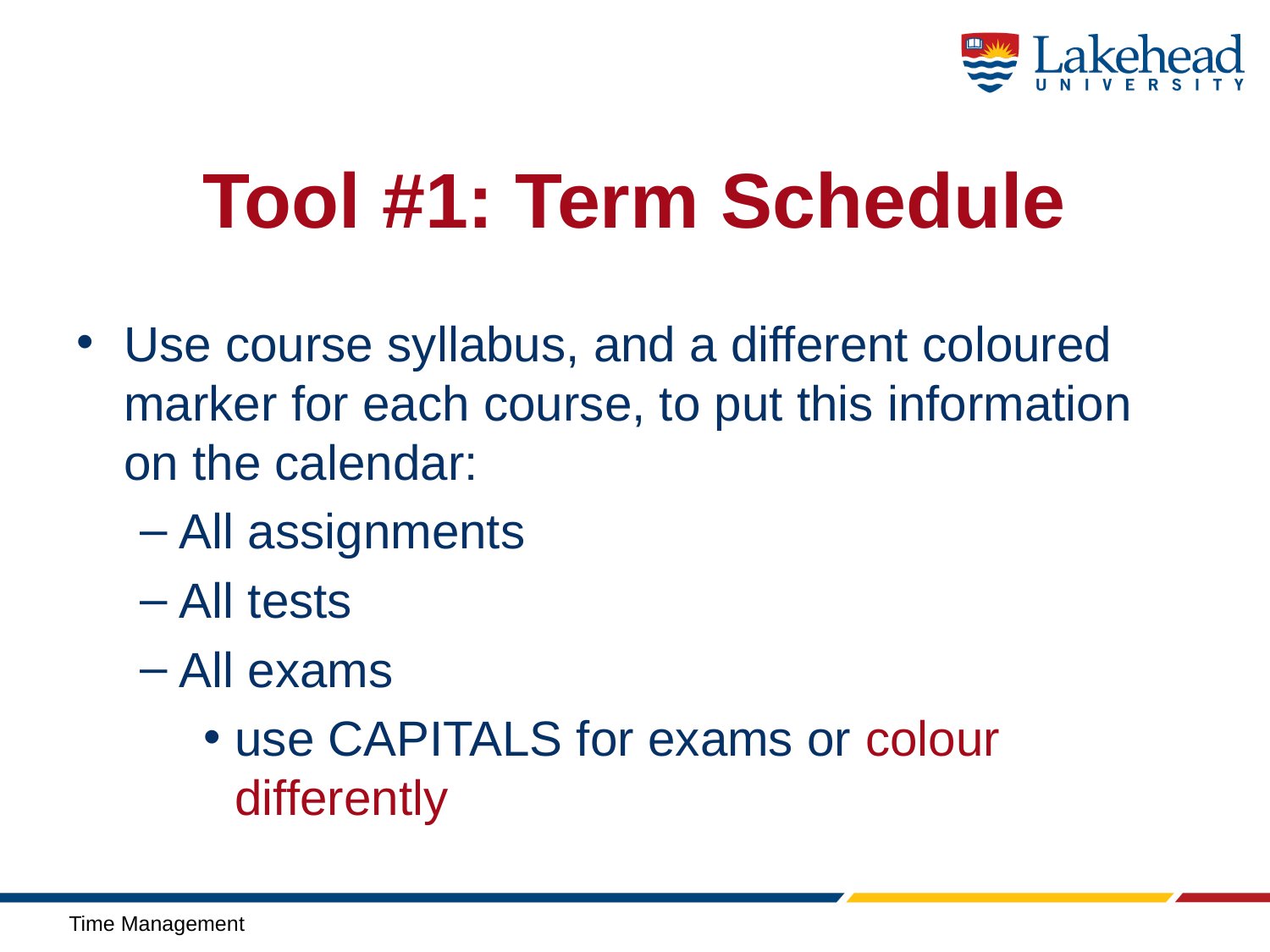

# Tool #1: Term Schedule
Use course syllabus, and a different coloured marker for each course, to put this information on the calendar:
All assignments
All tests
All exams
use CAPITALS for exams or colour differently